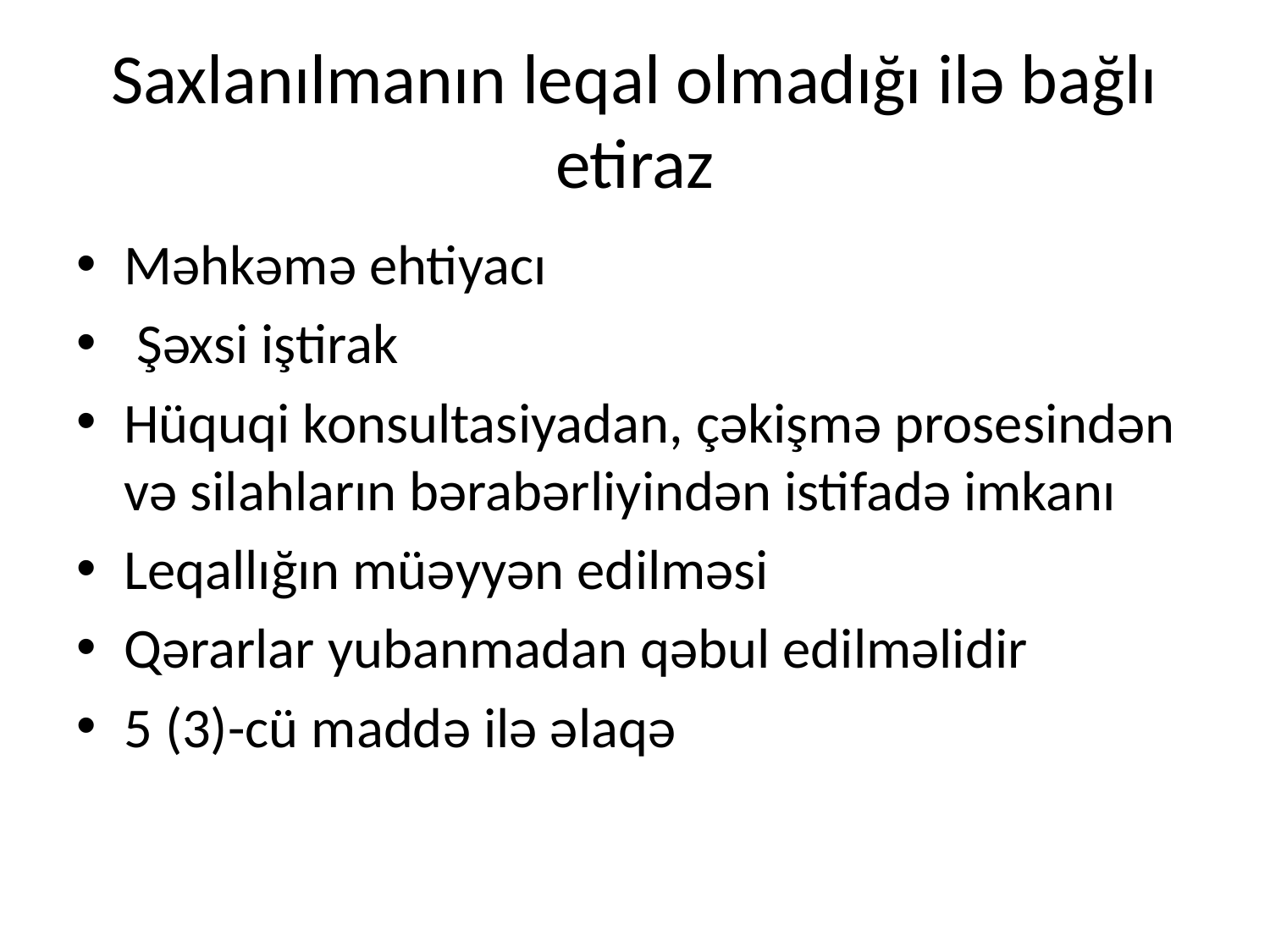

# Saxlanılmanın leqal olmadığı ilə bağlı etiraz
Məhkəmə ehtiyacı
 Şəxsi iştirak
Hüquqi konsultasiyadan, çəkişmə prosesindən və silahların bərabərliyindən istifadə imkanı
Leqallığın müəyyən edilməsi
Qərarlar yubanmadan qəbul edilməlidir
5 (3)-cü maddə ilə əlaqə